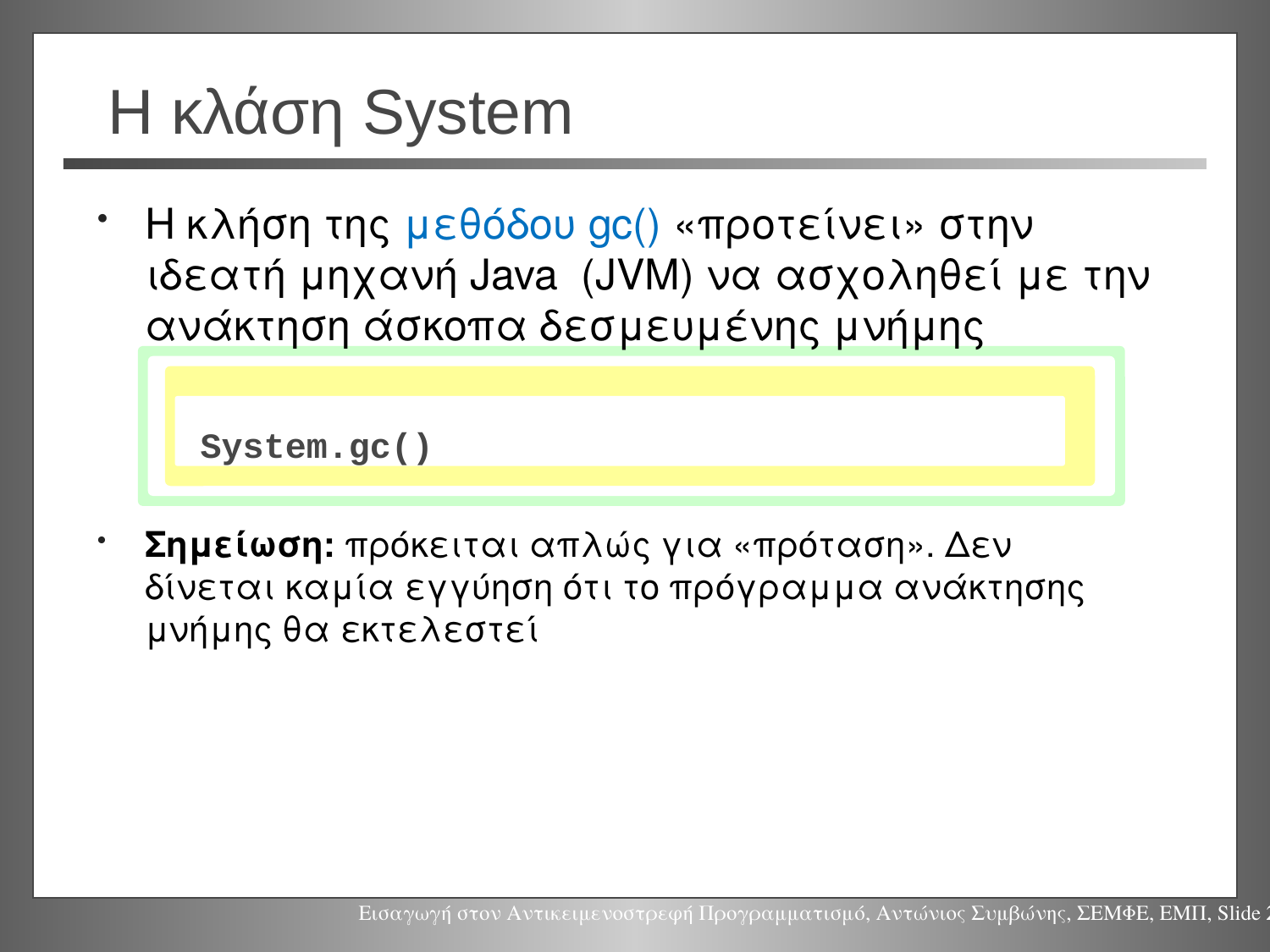

# Η κλάση System
Η κλήση της μεθόδου gc() «προτείνει» στην ιδεατή μηχανή Java  (JVM) να ασχοληθεί με την ανάκτηση άσκοπα δεσμευμένης μνήμης

	System.gc()

Σημείωση: πρόκειται απλώς για «πρόταση». Δεν δίνεται καμία εγγύηση ότι το πρόγραμμα ανάκτησης μνήμης θα εκτελεστεί